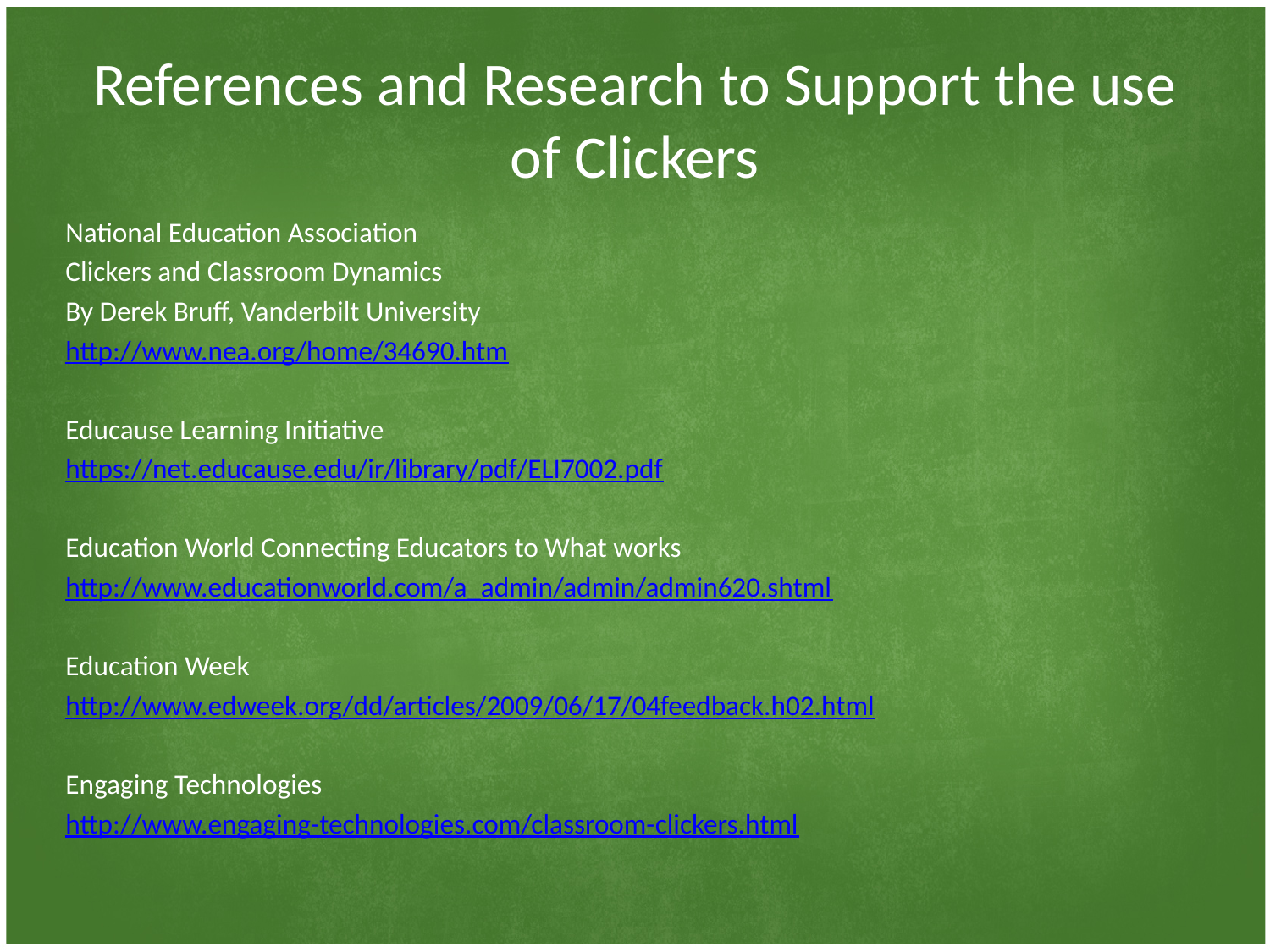

# References and Research to Support the use of Clickers
National Education Association
Clickers and Classroom Dynamics
By Derek Bruff, Vanderbilt University
http://www.nea.org/home/34690.htm

Educause Learning Initiative
https://net.educause.edu/ir/library/pdf/ELI7002.pdf

Education World Connecting Educators to What works
http://www.educationworld.com/a_admin/admin/admin620.shtml

Education Week
http://www.edweek.org/dd/articles/2009/06/17/04feedback.h02.html

Engaging Technologies
http://www.engaging-technologies.com/classroom-clickers.html